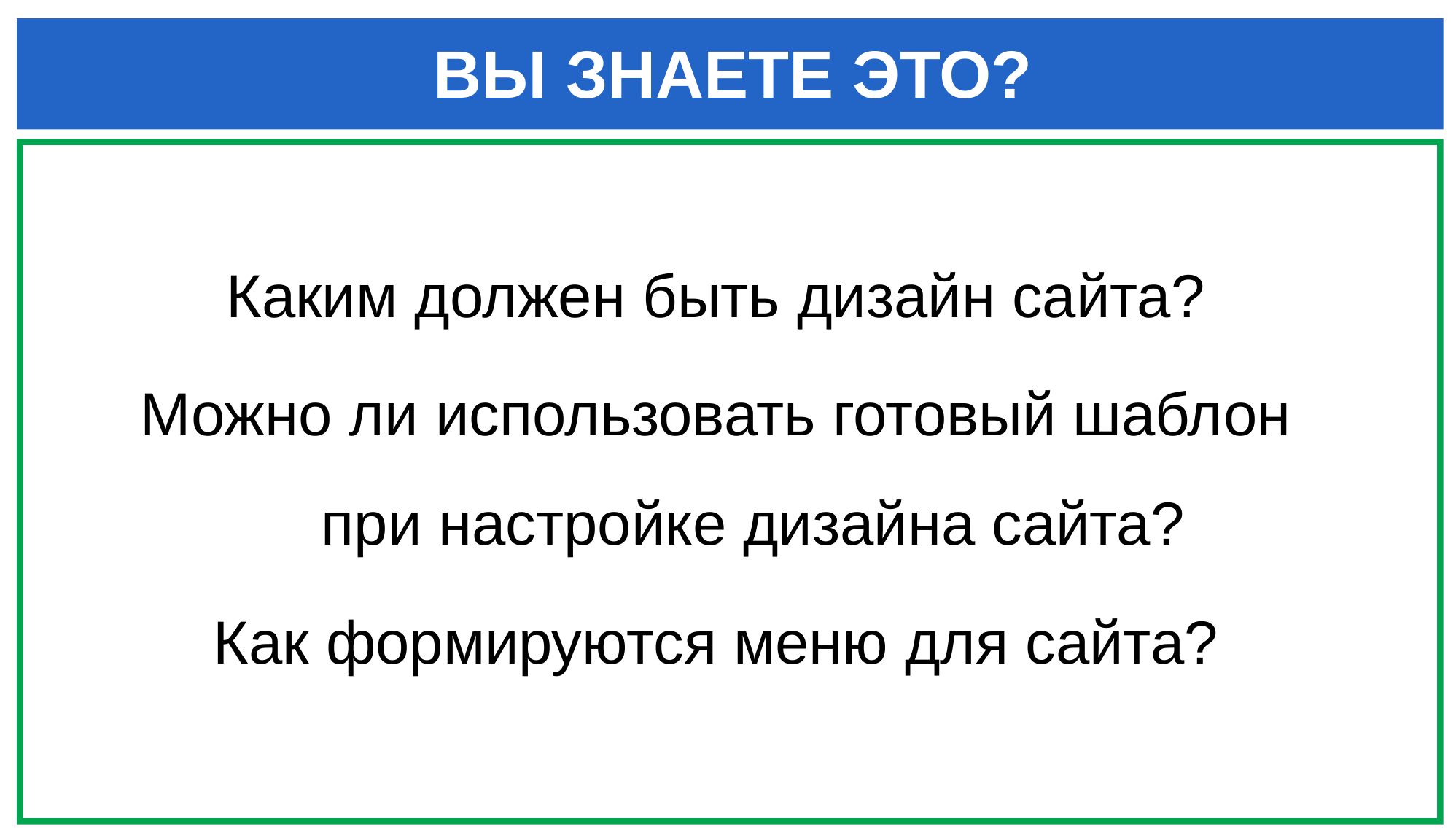

ВЫ ЗНАЕТЕ ЭТО?

Каким должен быть дизайн сайта?
Можно ли использовать готовый шаблон при настройке дизайна сайта?
Как формируются меню для сайта?